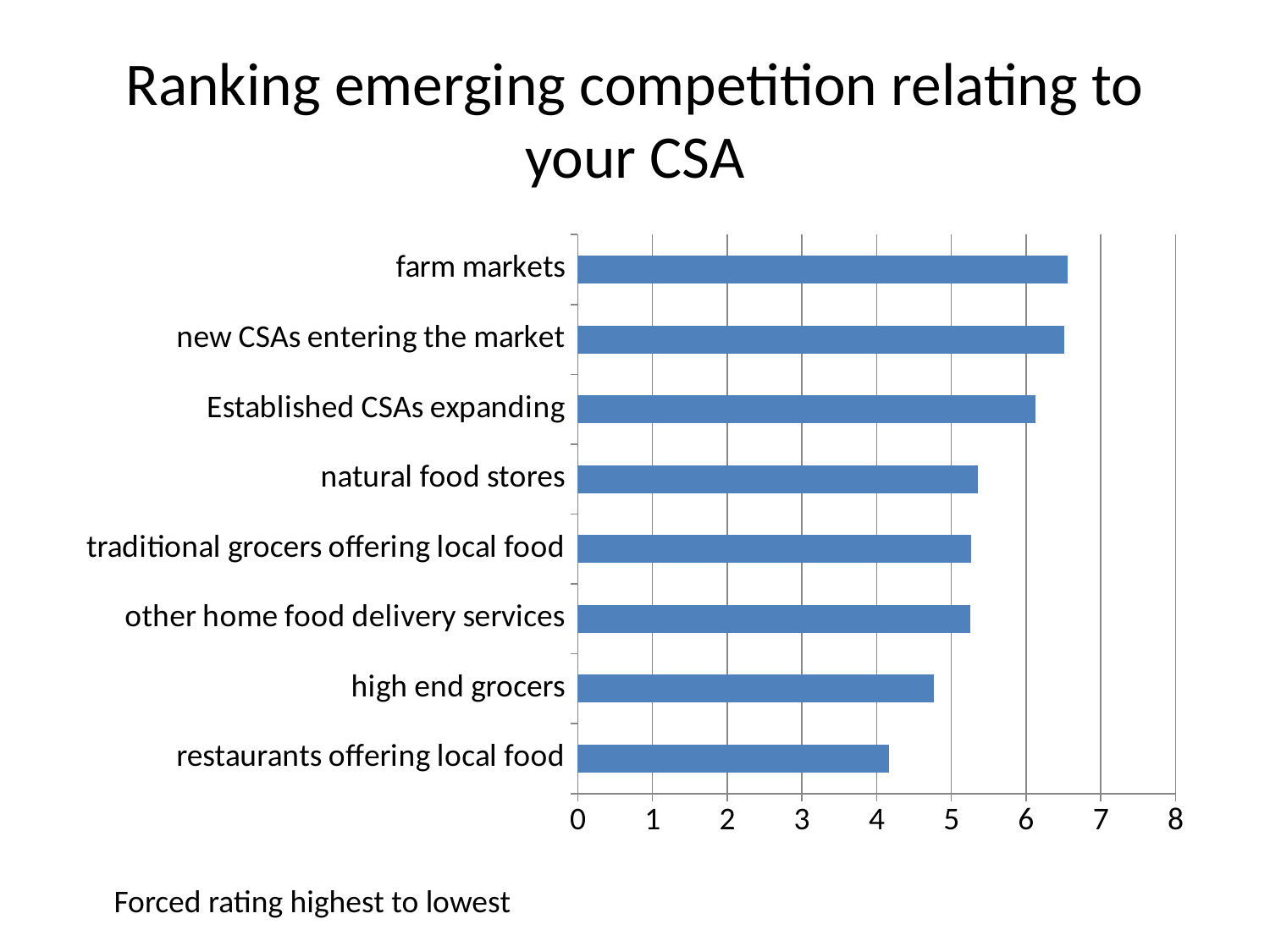

# Ranking emerging competition relating to your CSA

### Chart

| Category | Series 1 |
|---|---|
| restaurants offering local food | 4.17 |
| high end grocers | 4.77 |
| other home food delivery services | 5.25 |
| traditional grocers offering local food | 5.26 |
| natural food stores | 5.36 |
| Established CSAs expanding | 6.12 |
| new CSAs entering the market | 6.51 |
| farm markets | 6.56 |
Forced rating highest to lowest